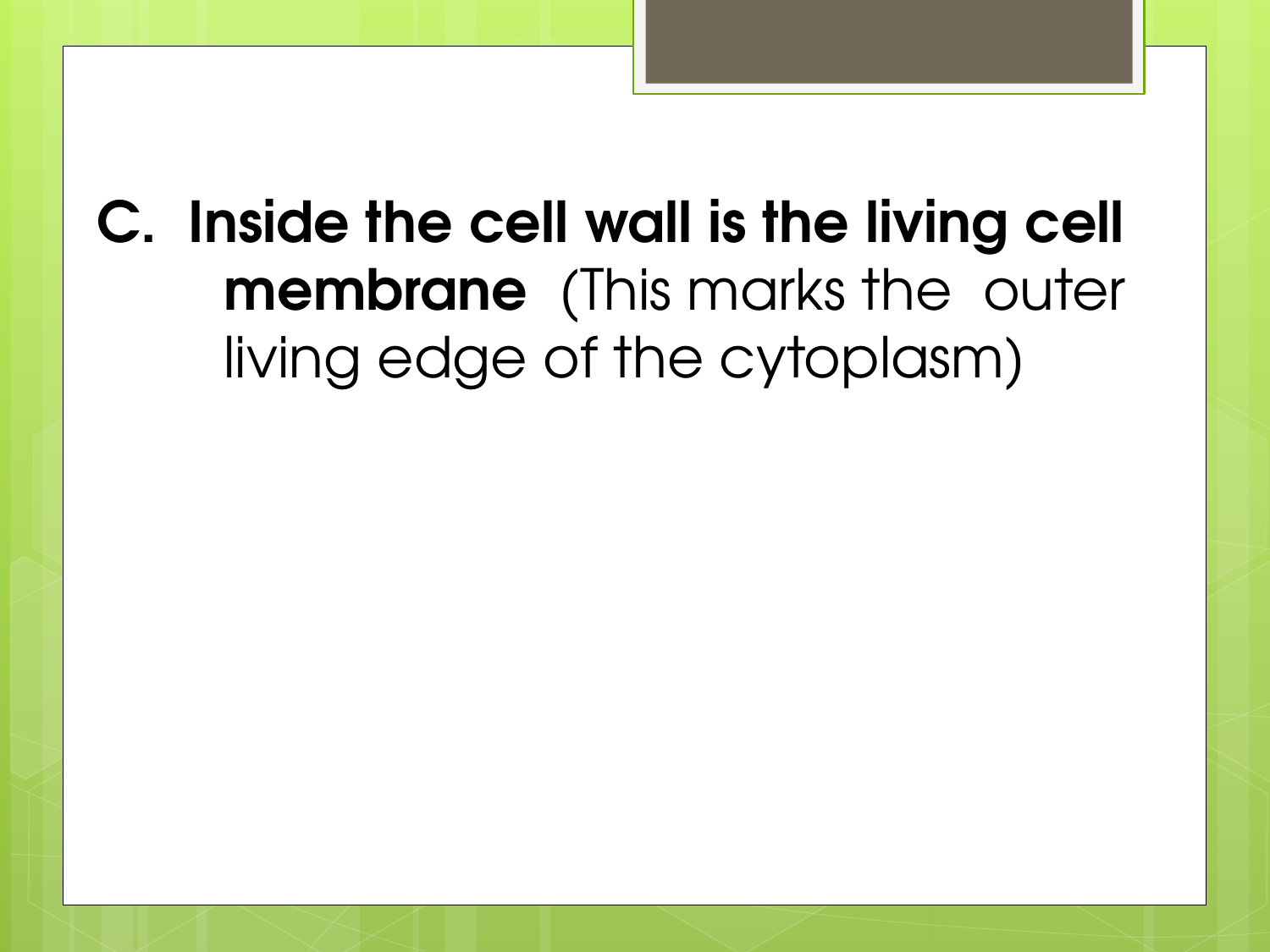

C.  Inside the cell wall is the living cell 	membrane  (This marks the  outer 	living edge of the cytoplasm)